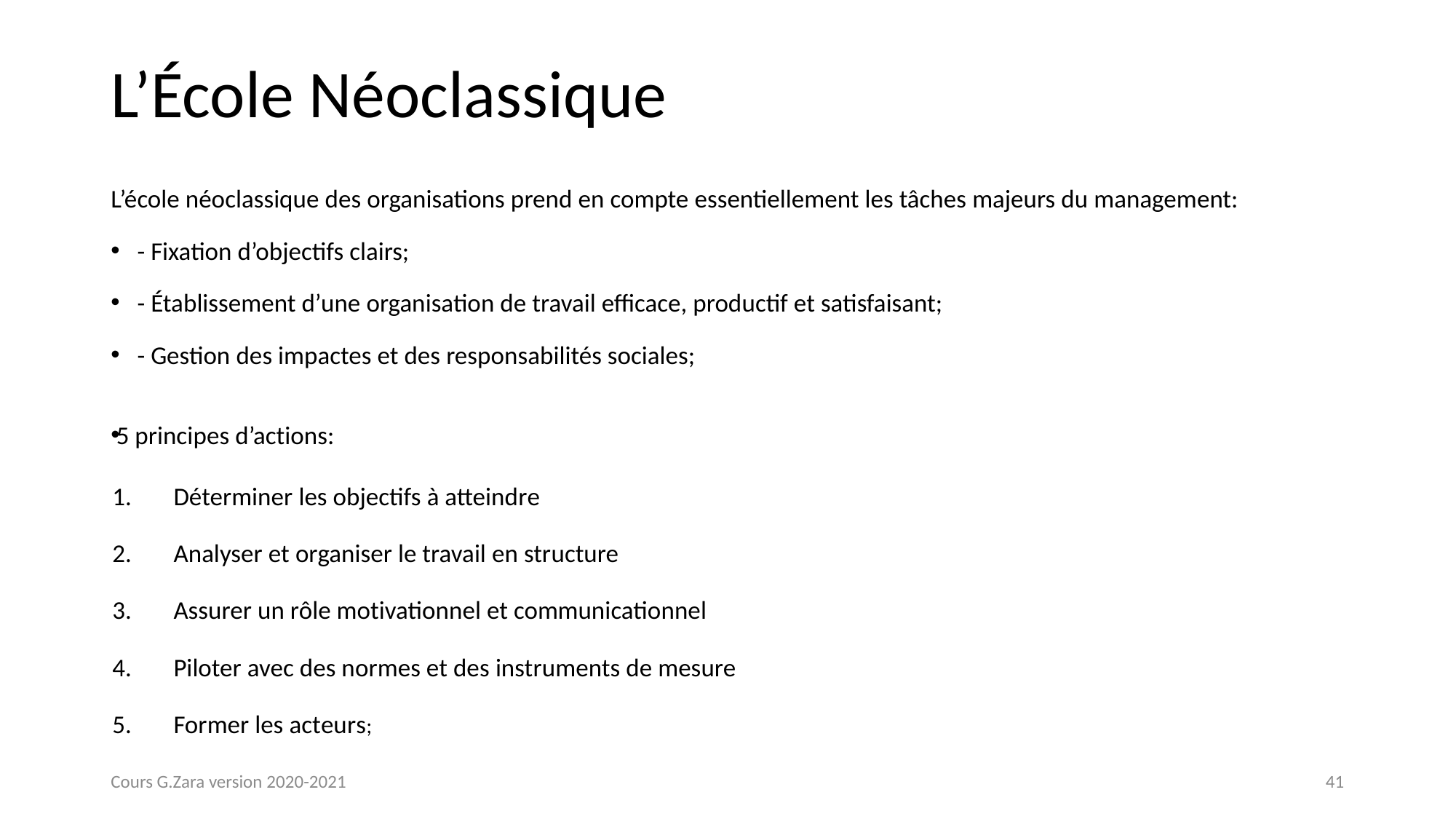

# L’École Néoclassique
L’école néoclassique des organisations prend en compte essentiellement les tâches majeurs du management:
- Fixation d’objectifs clairs;
- Établissement d’une organisation de travail efficace, productif et satisfaisant;
- Gestion des impactes et des responsabilités sociales;

5 principes d’actions:
Déterminer les objectifs à atteindre
Analyser et organiser le travail en structure
Assurer un rôle motivationnel et communicationnel
Piloter avec des normes et des instruments de mesure
Former les acteurs;
Cours G.Zara version 2020-2021
41